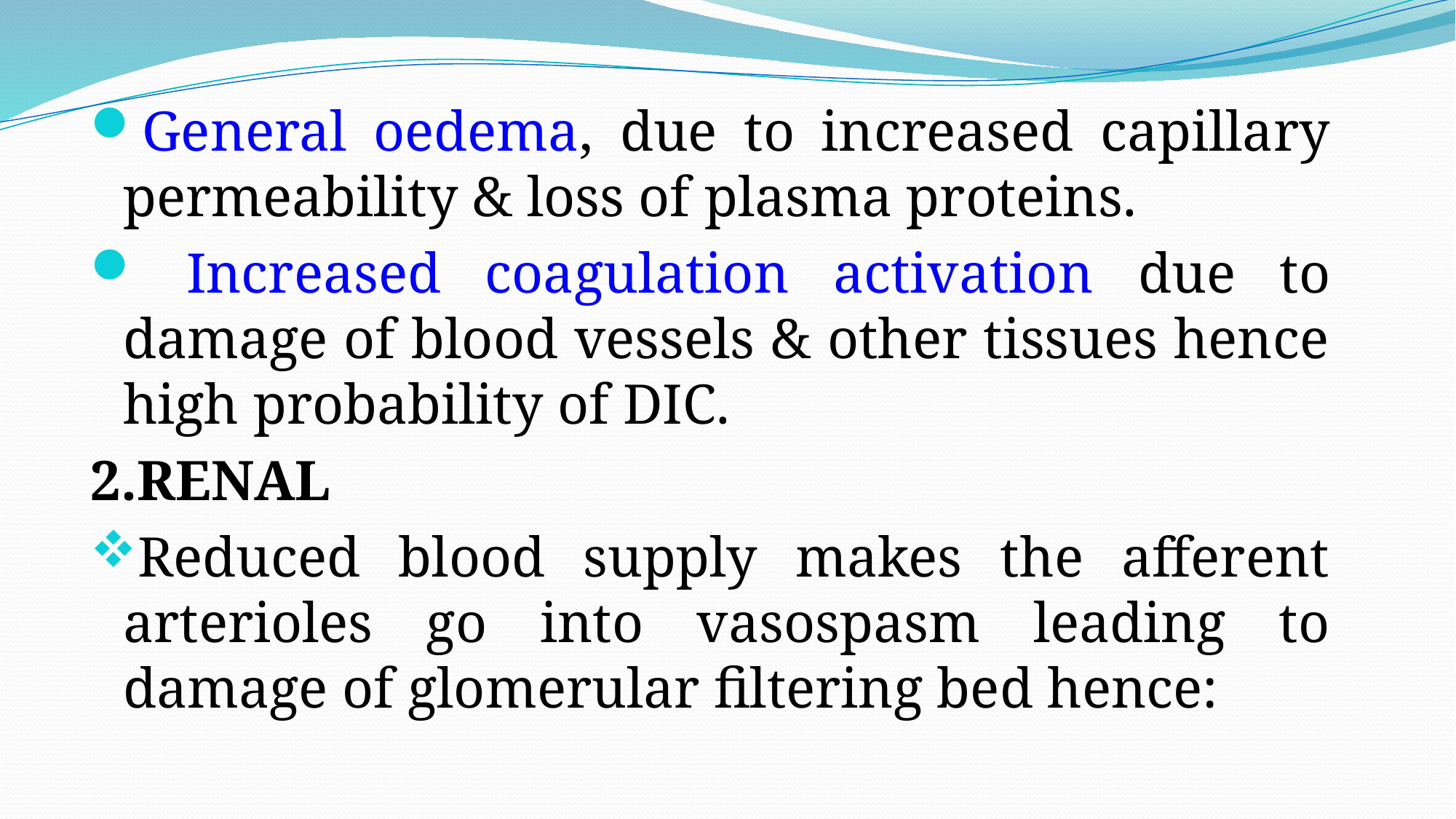

General oedema, due to increased capillary permeability & loss of plasma proteins.
 Increased coagulation activation due to damage of blood vessels & other tissues hence high probability of DIC.
2.RENAL
Reduced blood supply makes the afferent arterioles go into vasospasm leading to damage of glomerular filtering bed hence: